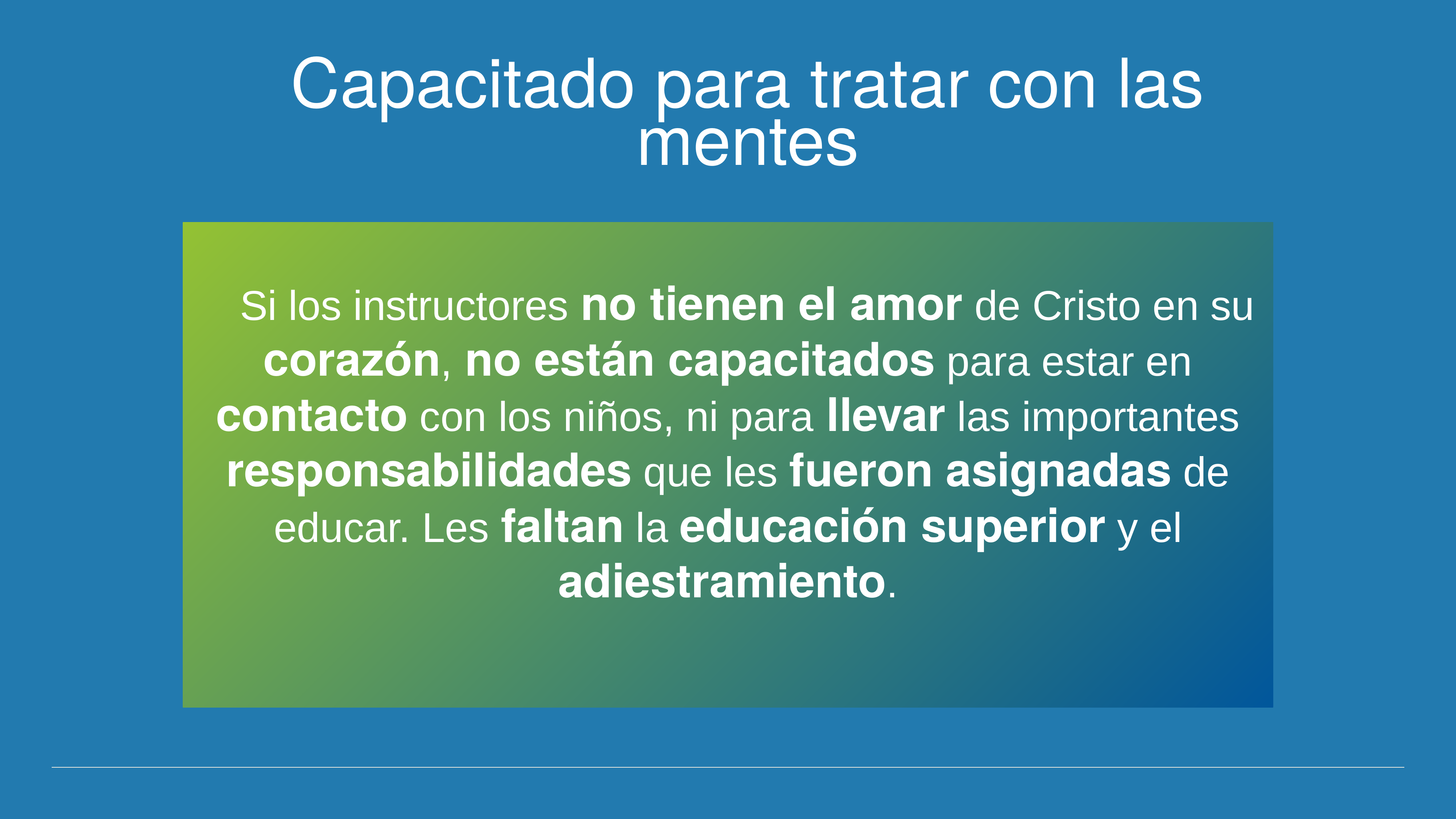

Capacitado para tratar con las mentes

 Si los instructores no tienen el amor de Cristo en su corazón, no están capacitados para estar en contacto con los niños, ni para llevar las importantes responsabilidades que les fueron asignadas de educar. Les faltan la educación superior y el adiestramiento.